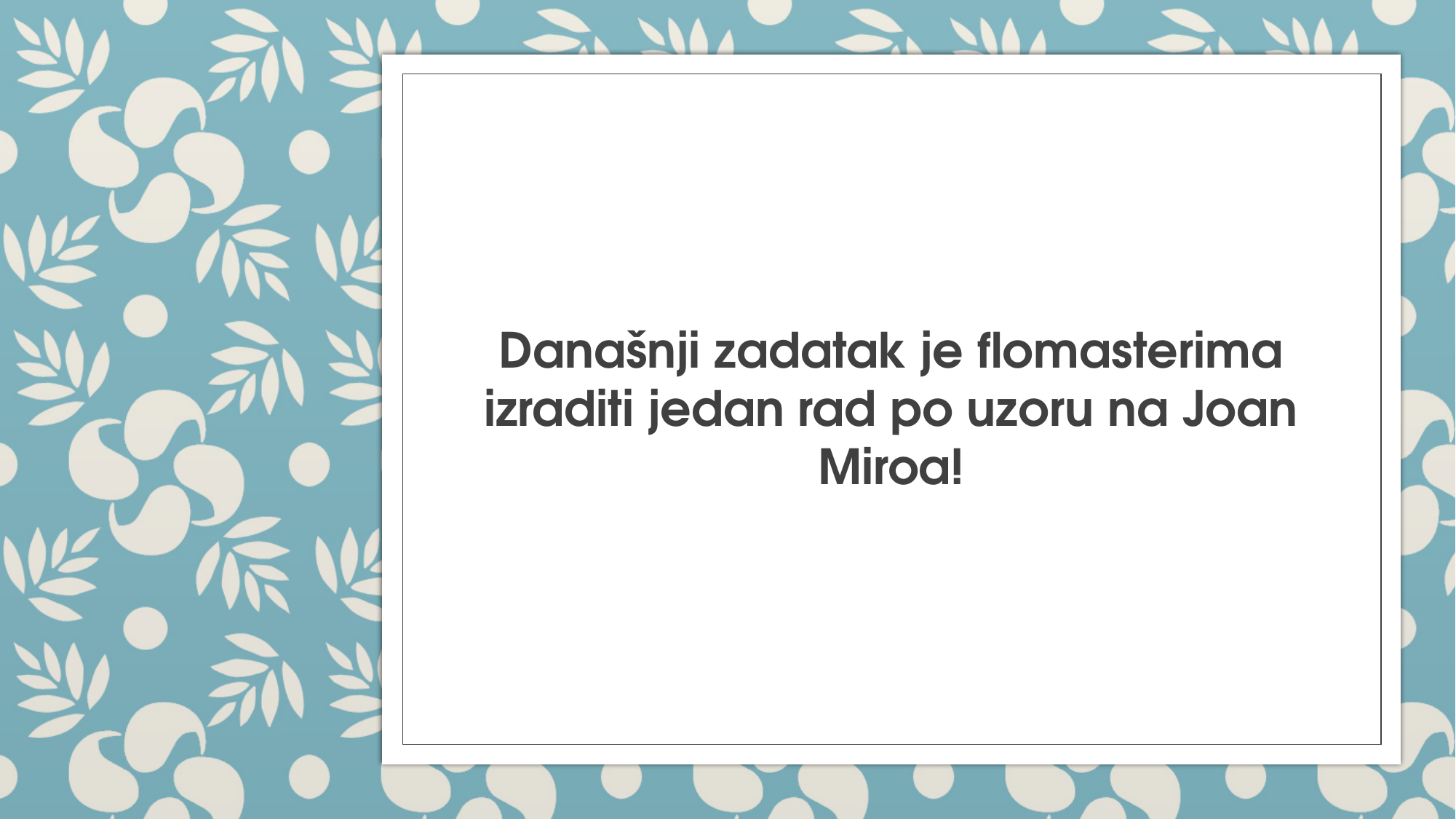

Današnji zadatak je flomasterima izraditi jedan rad po uzoru na Joan Miroa!